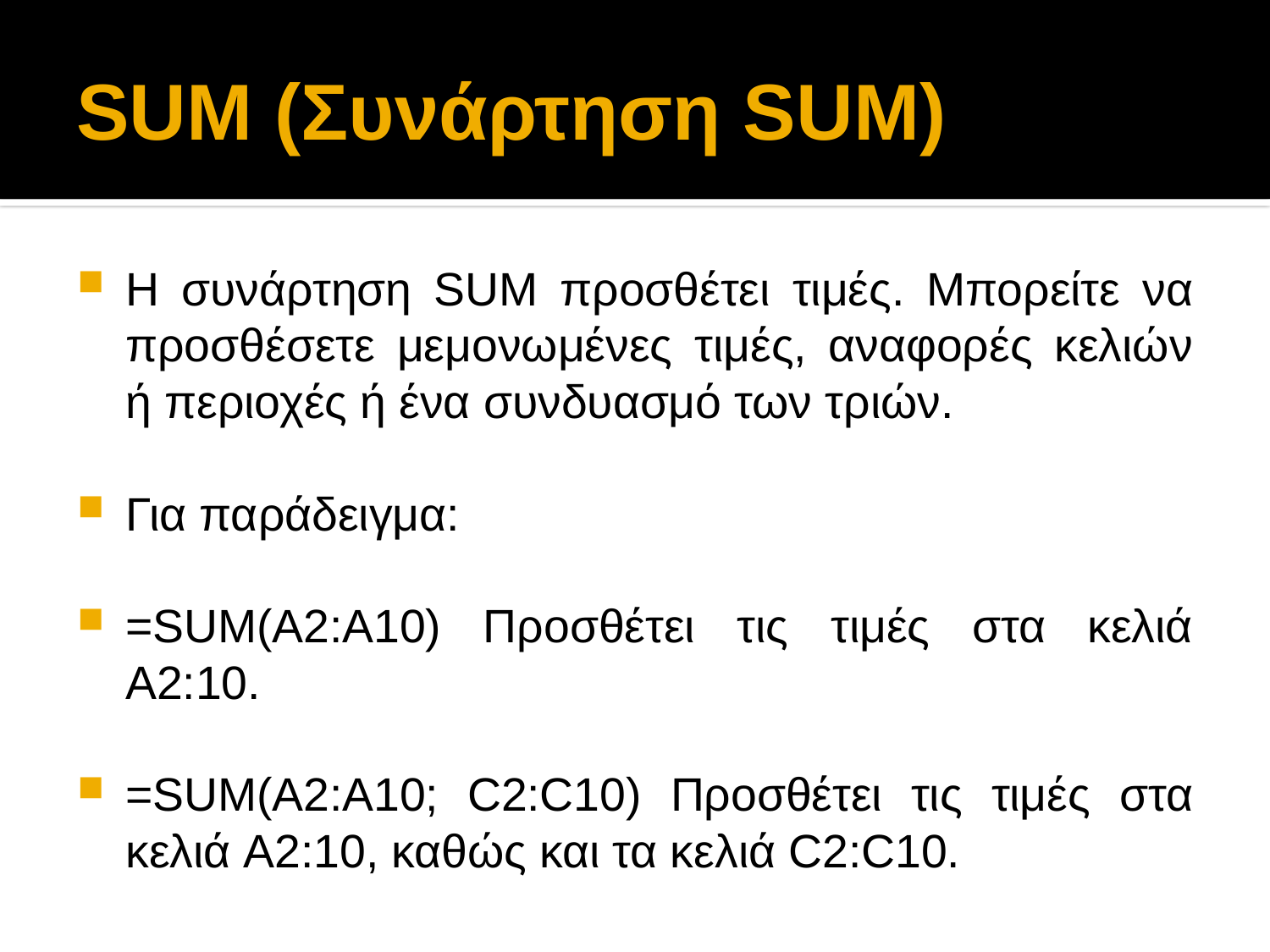

# SUM (Συνάρτηση SUM)
Η συνάρτηση SUM προσθέτει τιμές. Μπορείτε να προσθέσετε μεμονωμένες τιμές, αναφορές κελιών ή περιοχές ή ένα συνδυασμό των τριών.

Για παράδειγμα:

=SUM(A2:A10) Προσθέτει τις τιμές στα κελιά A2:10.

=SUM(A2:A10; C2:C10) Προσθέτει τις τιμές στα κελιά A2:10, καθώς και τα κελιά C2:C10.